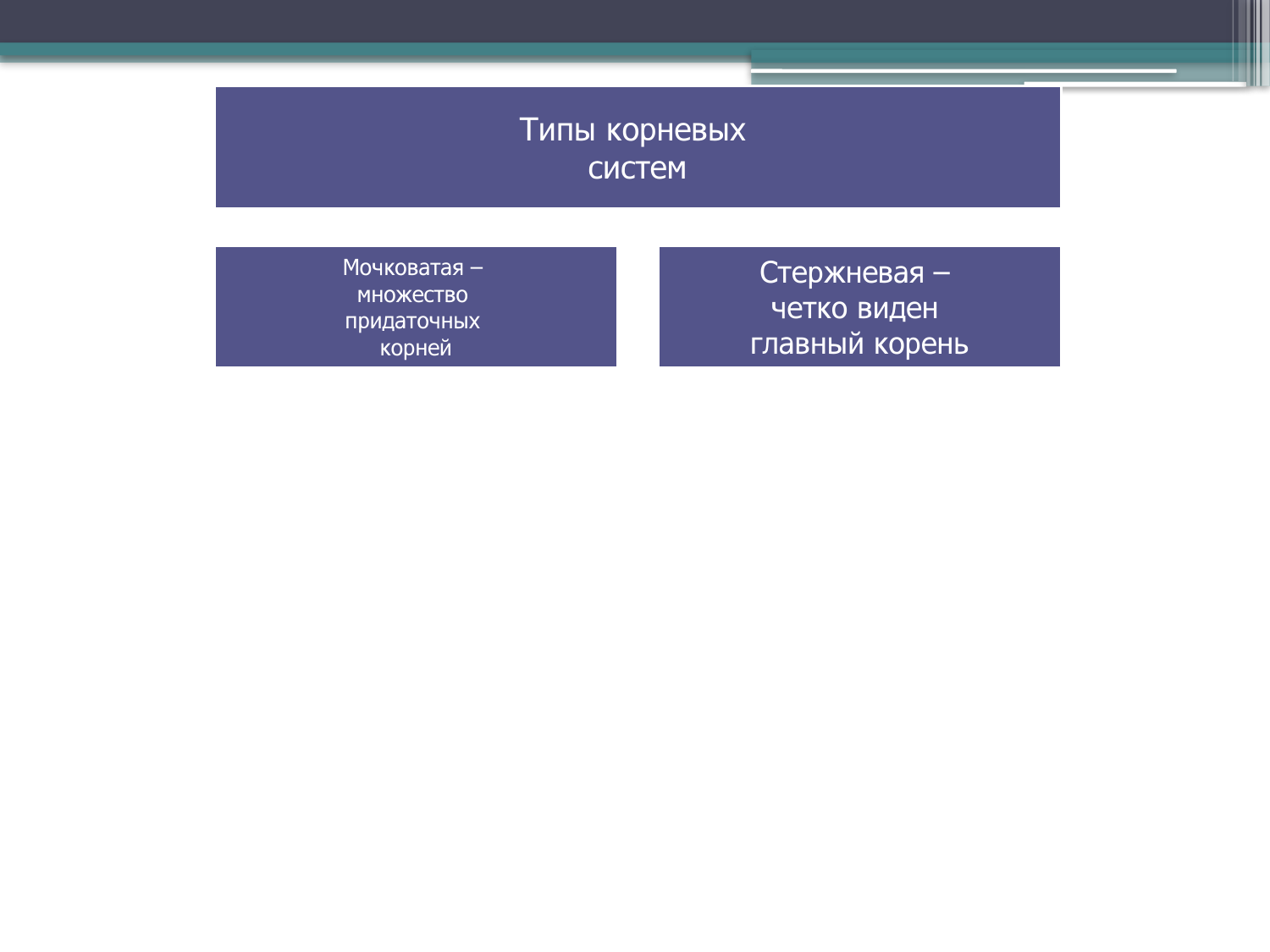

Типы корневых
систем
Мочковатая –
множество
придаточных
корней
Стержневая –
четко виден
главный корень
#